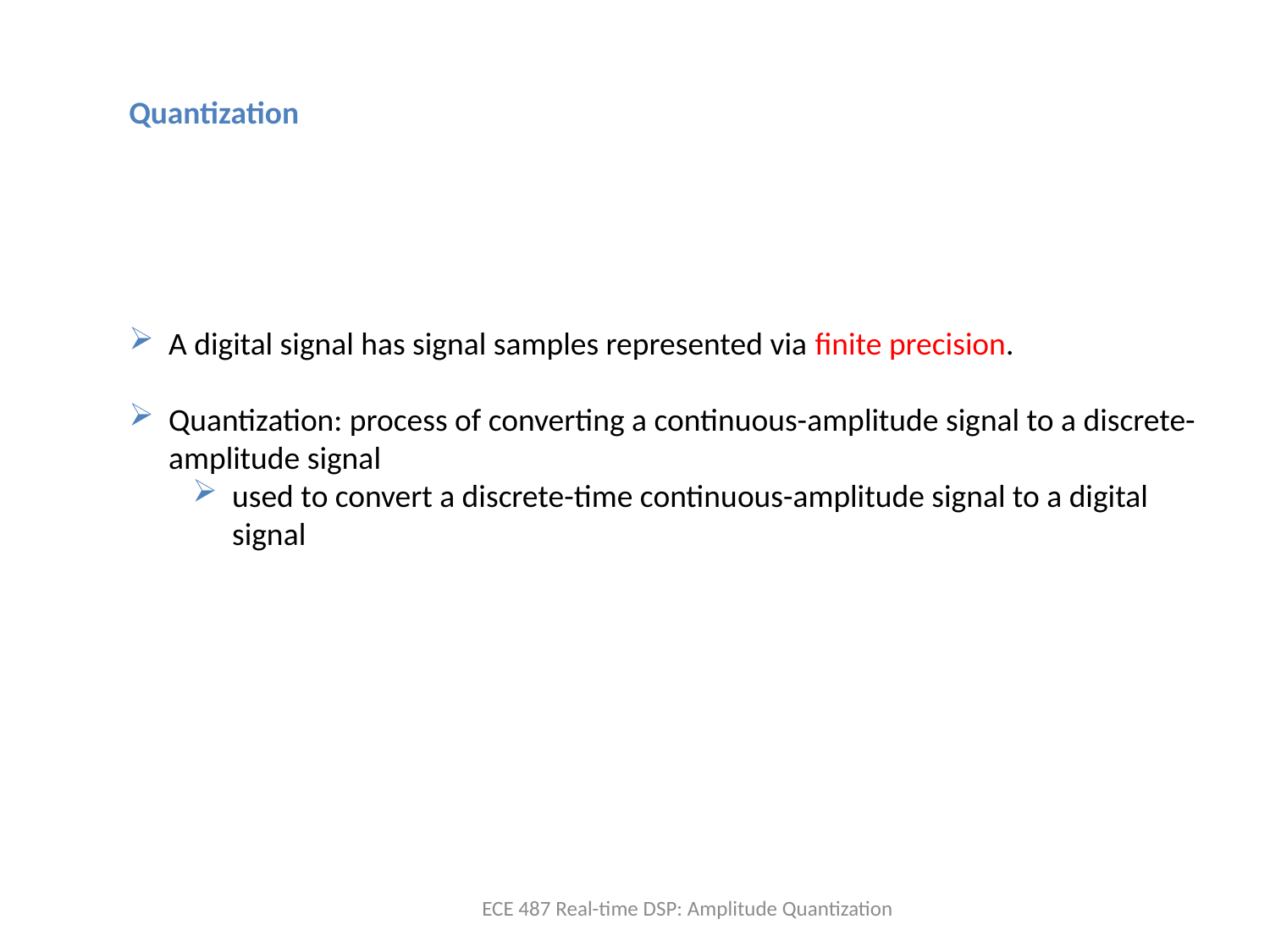

Quantization
A digital signal has signal samples represented via finite precision.

Quantization: process of converting a continuous-amplitude signal to a discrete-amplitude signal
used to convert a discrete-time continuous-amplitude signal to a digital signal
ECE 487 Real-time DSP: Amplitude Quantization